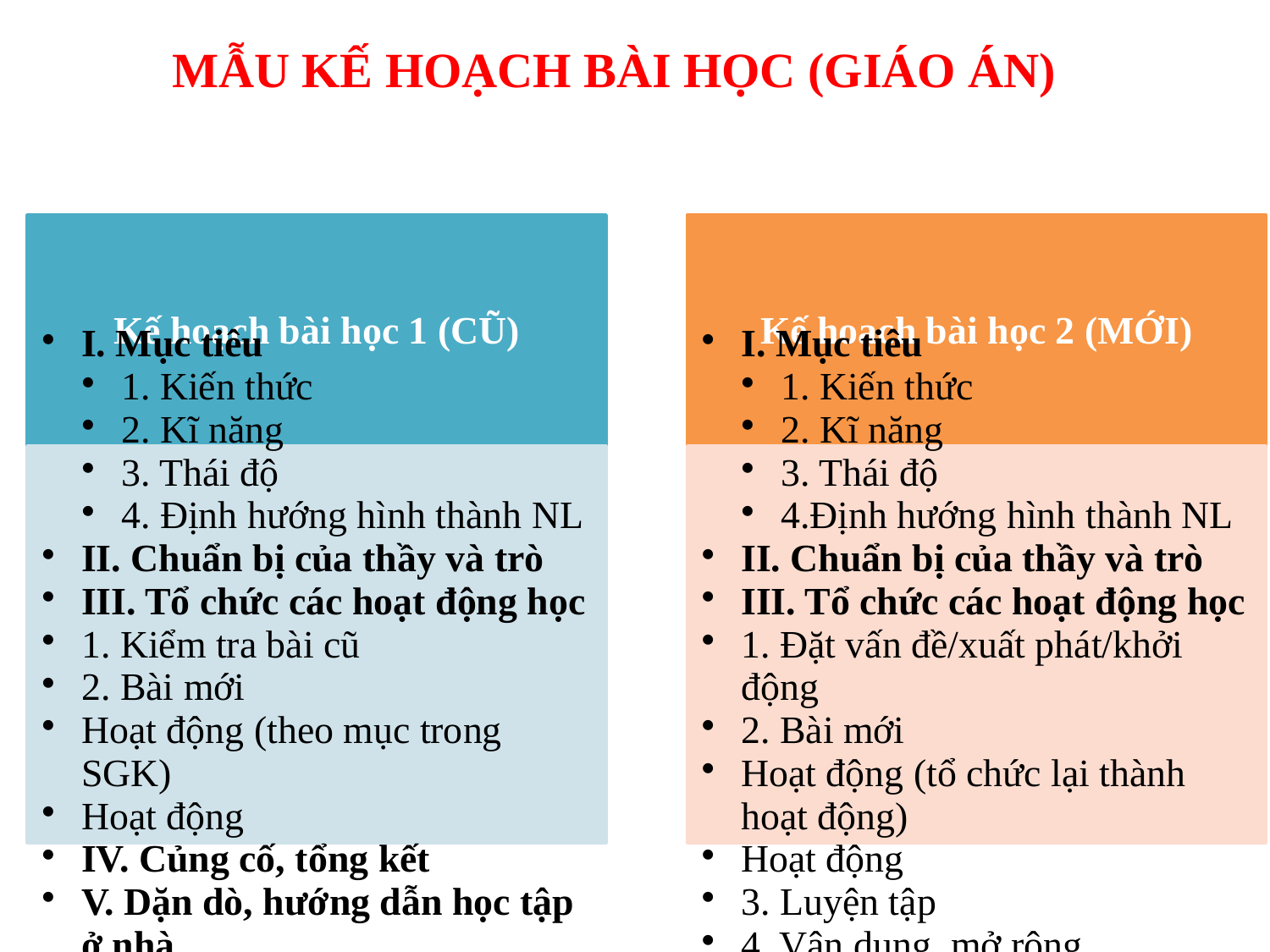

MẪU KẾ HOẠCH BÀI HỌC (GIÁO ÁN)
II. Chuẩn bị của thầy và trò
2. Kĩ năng
3. Thái độ
4. Định hướng hình thành NL
III. Tổ chức các hoạt động học
1. Kiểm tra bài cũ
2. Bài mới
Hoạt động (theo mục trong SGK)
Hoạt động
IV. Củng cố, tổng kết
1. Kiến thức
2. Kĩ năng
3. Thái độ
4.Định hướng hình thành NL
II. Chuẩn bị của thầy và trò
III. Tổ chức các hoạt động học
1. Đặt vấn đề/xuất phát/khởi động
2. Bài mới
Hoạt động
3. Luyện tập
1. Kiến thức
Hoạt động (tổ chức lại thành hoạt động)